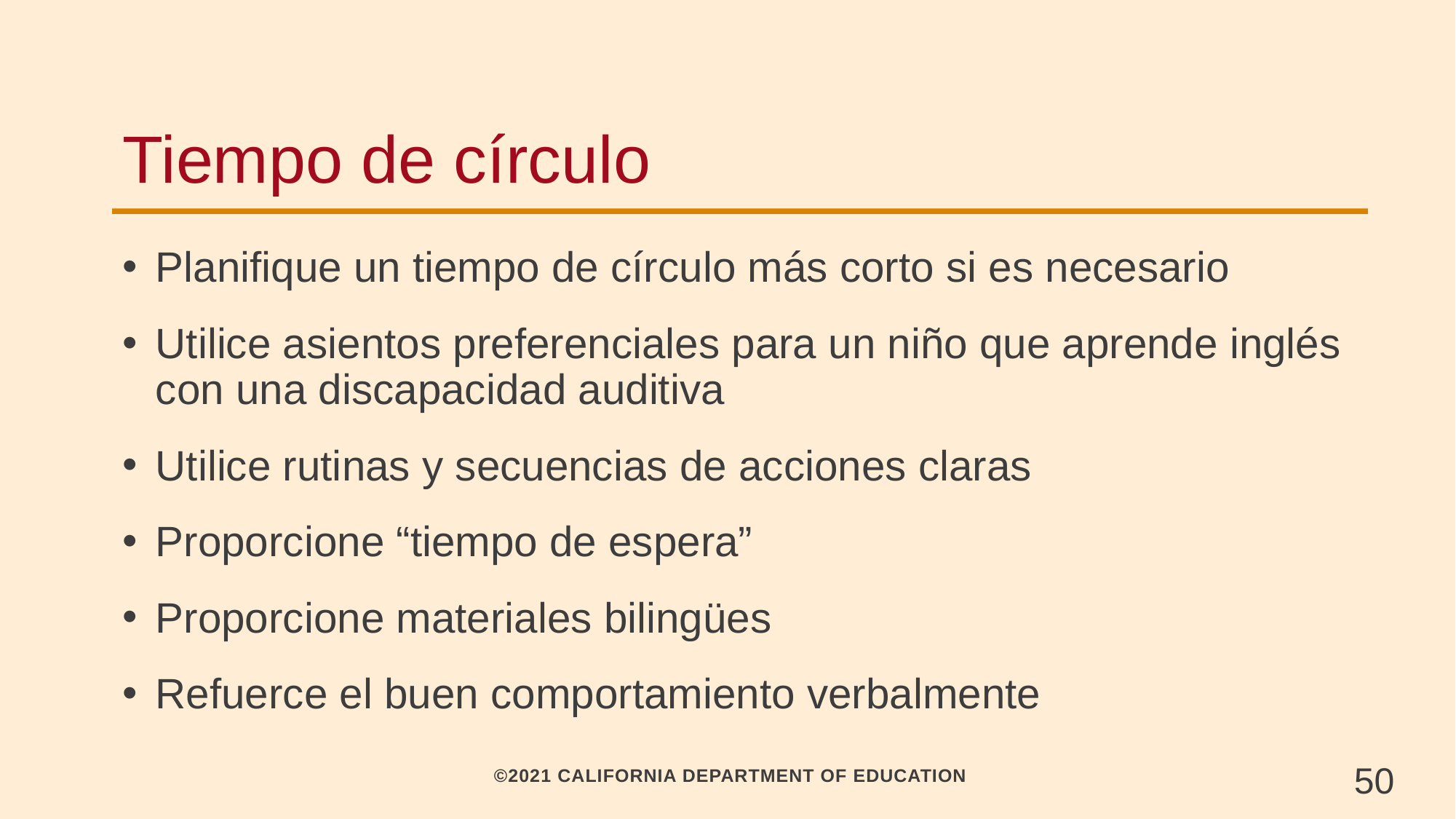

# Tiempo de círculo
Planifique un tiempo de círculo más corto si es necesario
Utilice asientos preferenciales para un niño que aprende inglés con una discapacidad auditiva
Utilice rutinas y secuencias de acciones claras
Proporcione “tiempo de espera”
Proporcione materiales bilingües
Refuerce el buen comportamiento verbalmente
50